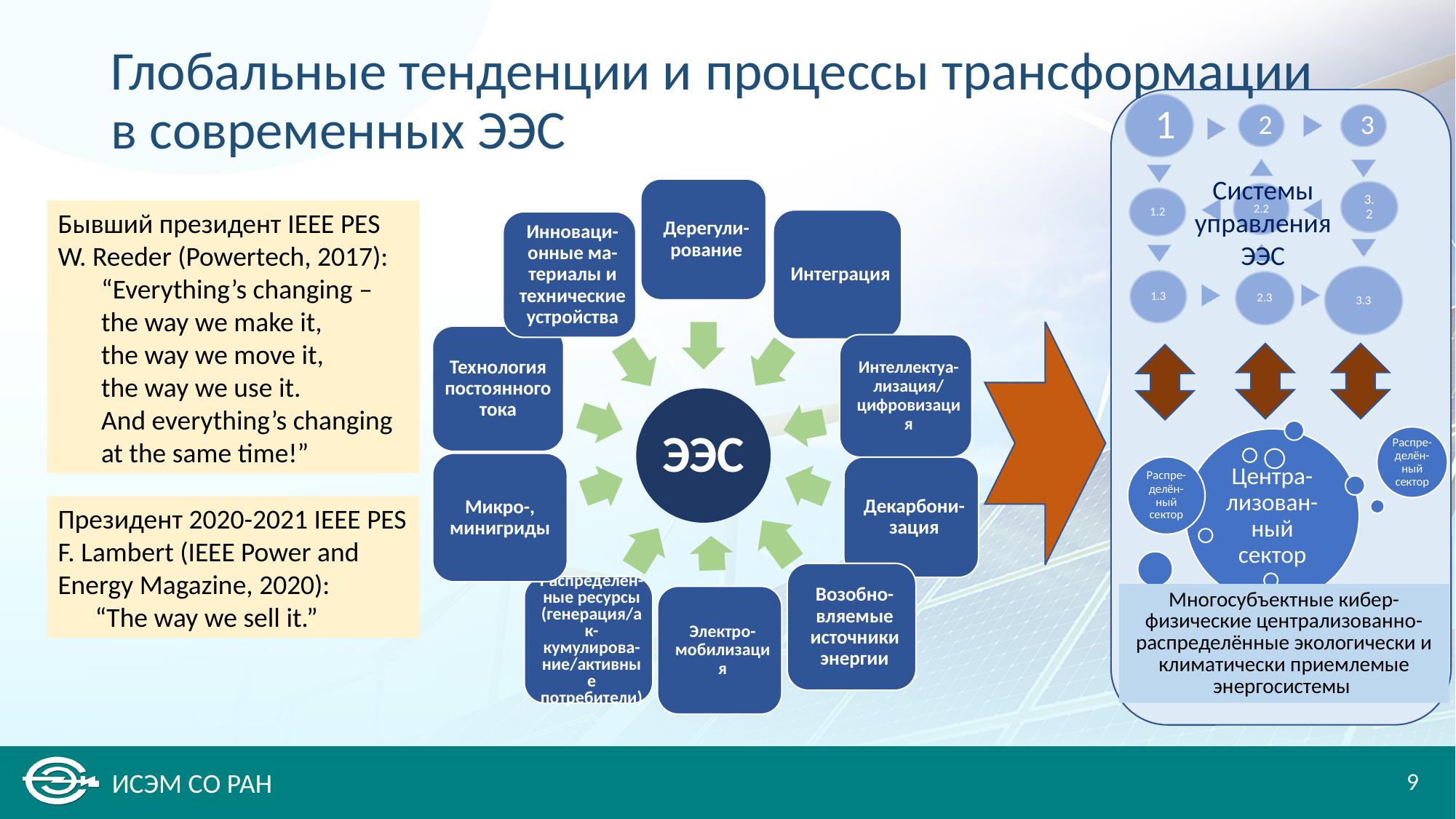

# Глобальные тенденции и процессы трансформации в современных ЭЭС

1
2
3

3.2
2.2
1.2

3.3
1.3
2.3

Системы
 управления
ЭЭС
ЭЭС

Дерегули-рование

Интеграция

Декарбони-зация

Интеллектуа-лизация/ цифровизация

Электро-мобилизация

Распределён-ные ресурсы (генерация/ак-кумулирова-ние/активные потребители)

Возобно-вляемые источники энергии

Микро-, минигриды

Технология постоянного тока

Инноваци-онные ма-териалы и технические устройства
Бывший президент IEEE PES
W. Reeder (Powertech, 2017):
       “Everything’s changing –
       the way we make it,
       the way we move it,
       the way we use it.
       And everything’s changing
       at the same time!”

Центра-лизован-ный сектор
Распре-делён-ный сектор
Распре-делён-ный сектор
Президент 2020-2021 IEEE PES
F. Lambert (IEEE Power and
Energy Magazine, 2020):
      “The way we sell it.”
Многосубъектные кибер-физические централизованно-распределённые экологически и климатически приемлемые энергосистемы
9